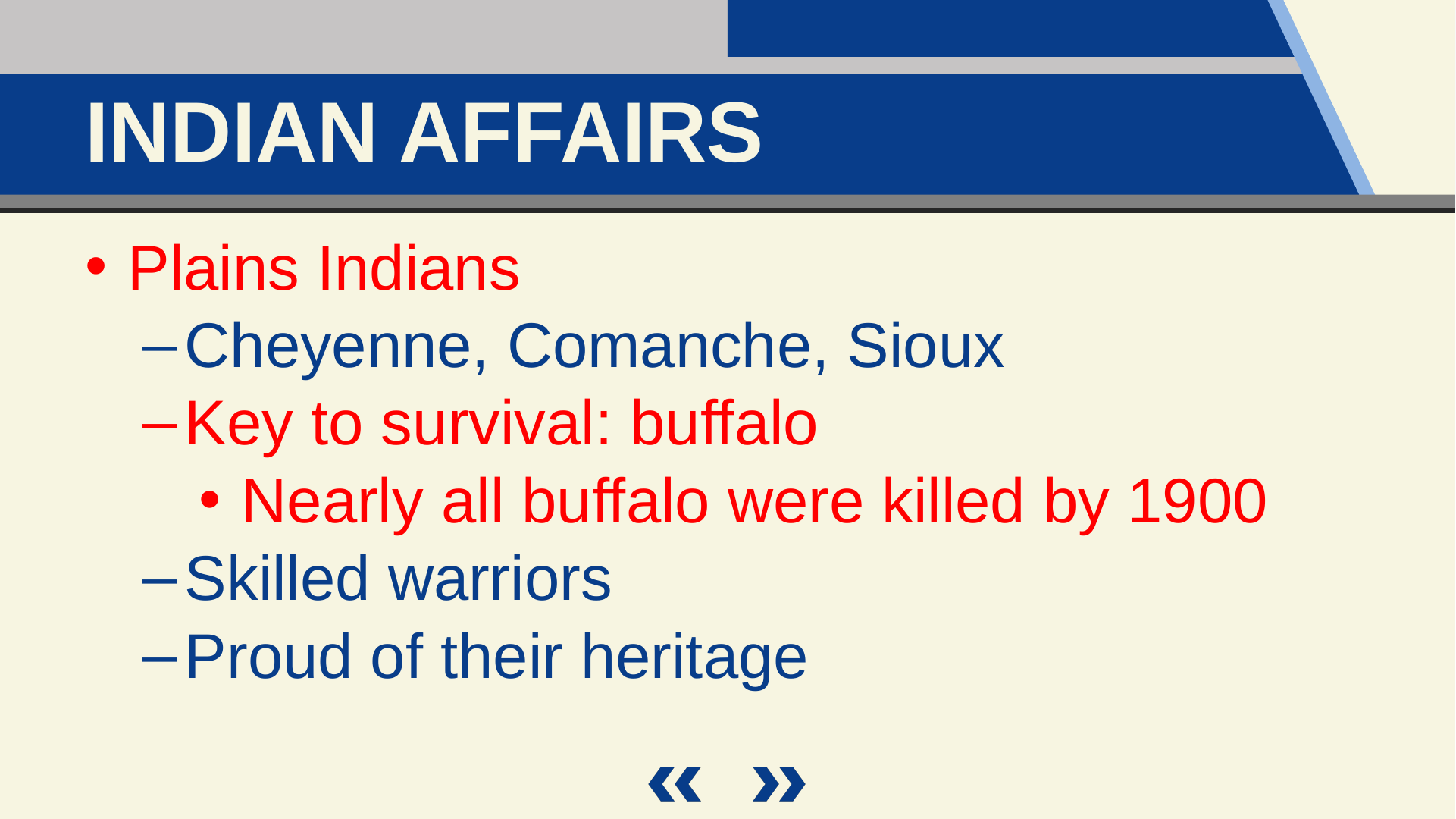

Indian Affairs
Plains Indians
Cheyenne, Comanche, Sioux
Key to survival: buffalo
Nearly all buffalo were killed by 1900
Skilled warriors
Proud of their heritage